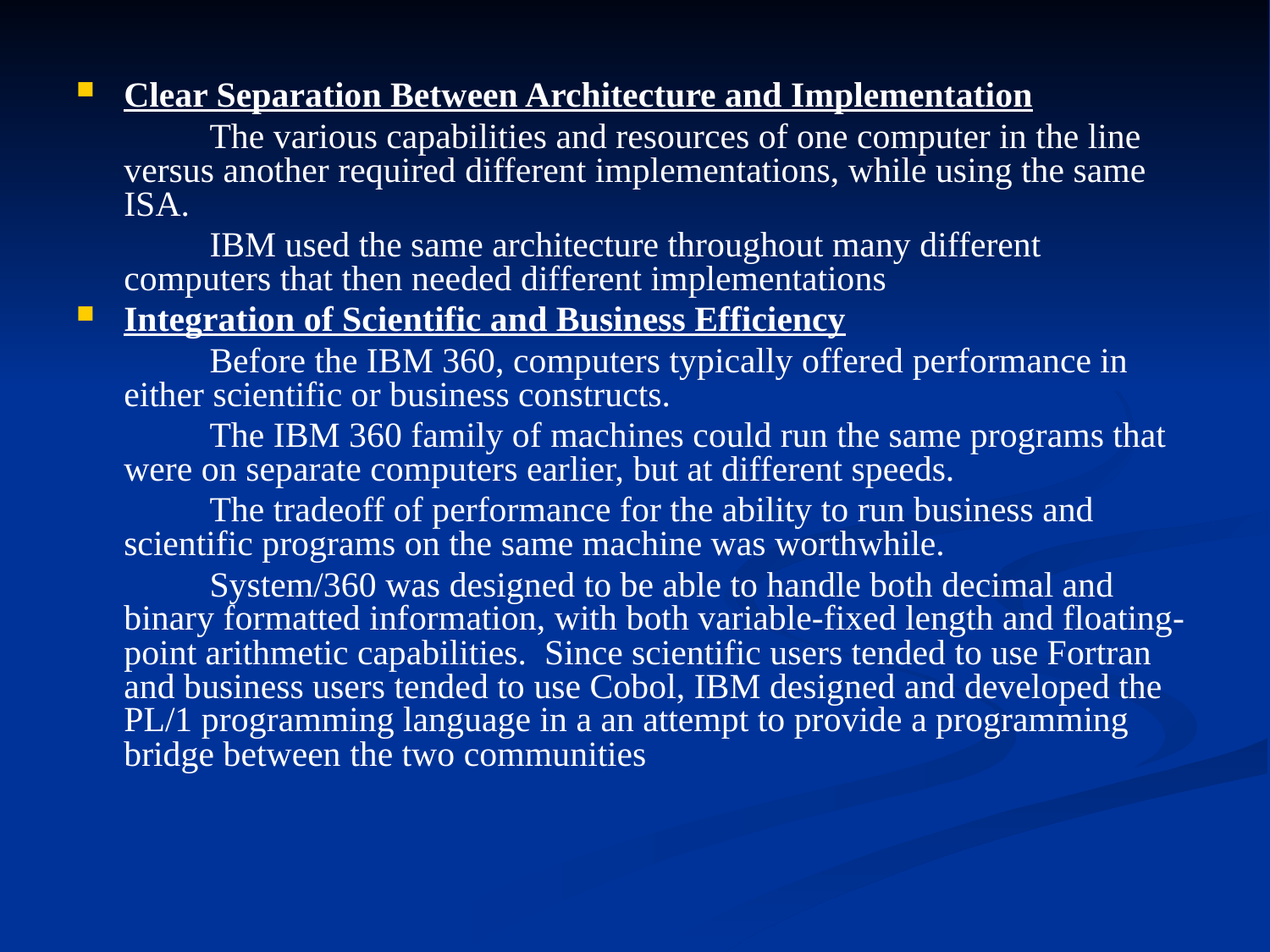

Clear Separation Between Architecture and Implementation
               The various capabilities and resources of one computer in the line versus another required different implementations, while using the same ISA.
               IBM used the same architecture throughout many different computers that then needed different implementations
Integration of Scientific and Business Efficiency
               Before the IBM 360, computers typically offered performance in either scientific or business constructs.
               The IBM 360 family of machines could run the same programs that were on separate computers earlier, but at different speeds.
               The tradeoff of performance for the ability to run business and scientific programs on the same machine was worthwhile.
               System/360 was designed to be able to handle both decimal and binary formatted information, with both variable-fixed length and floating-point arithmetic capabilities.  Since scientific users tended to use Fortran and business users tended to use Cobol, IBM designed and developed the PL/1 programming language in a an attempt to provide a programming bridge between the two communities